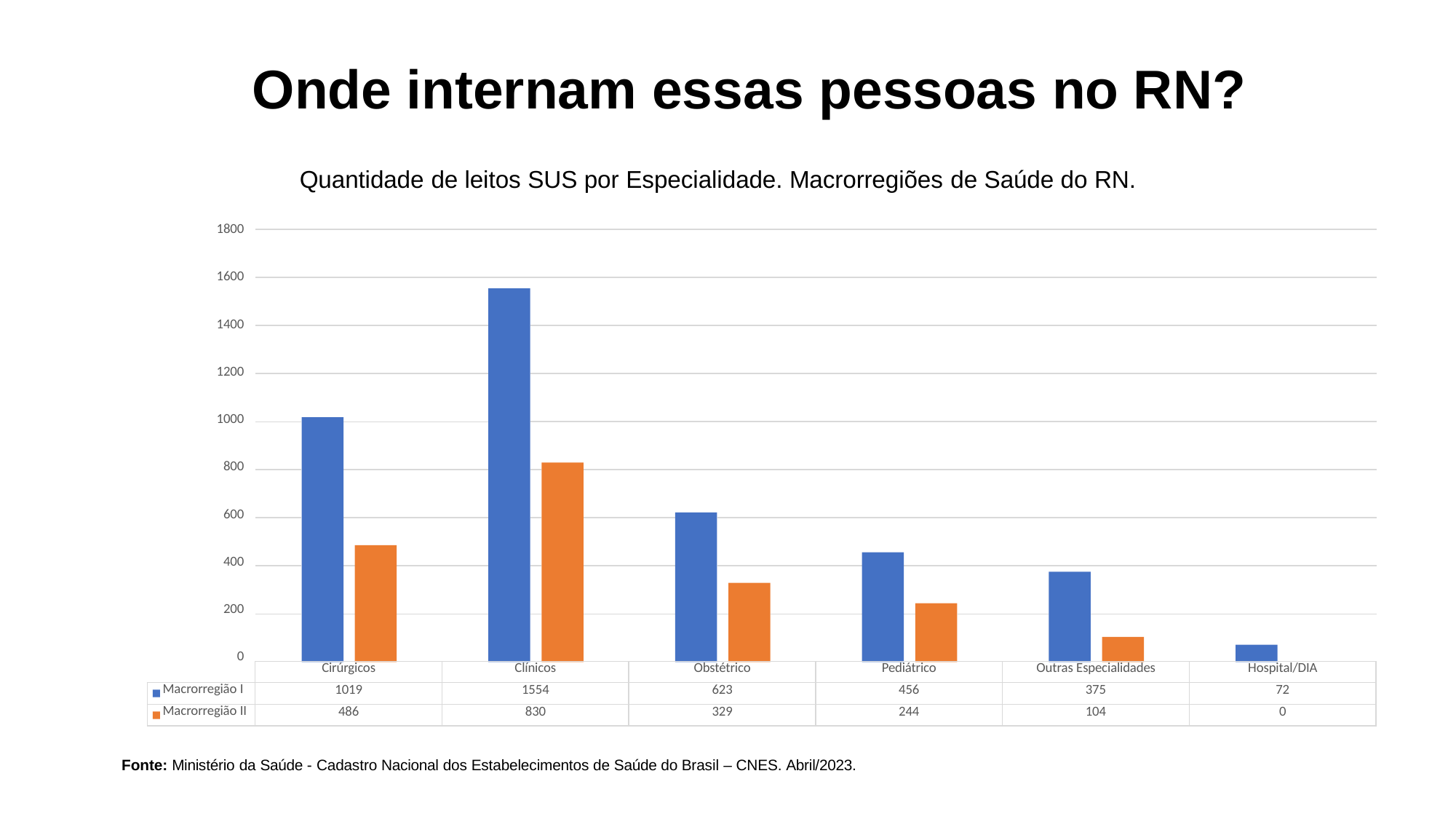

# Onde internam essas pessoas no RN?
Quantidade de leitos SUS por Especialidade. Macrorregiões de Saúde do RN.
1800

1600

1400

1200

1000

800

600

400

200

0

|  | Cirúrgicos | Clínicos | Obstétrico | Pediátrico | Outras Especialidades | Hospital/DIA |
| --- | --- | --- | --- | --- | --- | --- |
| Macrorregião I | 1019 | 1554 | 623 | 456 | 375 | 72 |
| Macrorregião II | 486 | 830 | 329 | 244 | 104 | 0 |

Fonte: Ministério da Saúde - Cadastro Nacional dos Estabelecimentos de Saúde do Brasil – CNES. Abril/2023.